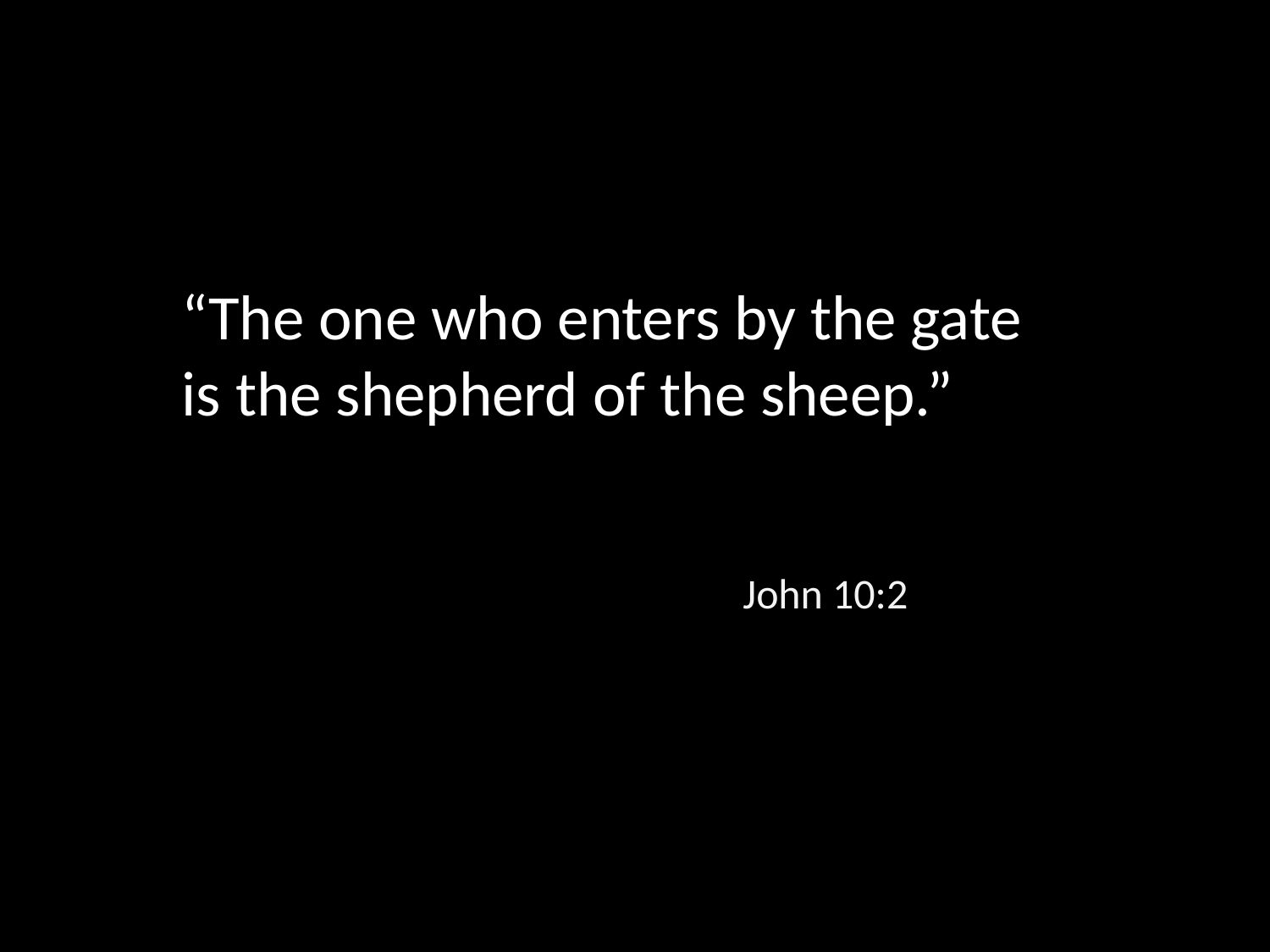

“The one who enters by the gate
is the shepherd of the sheep.”
John 10:2